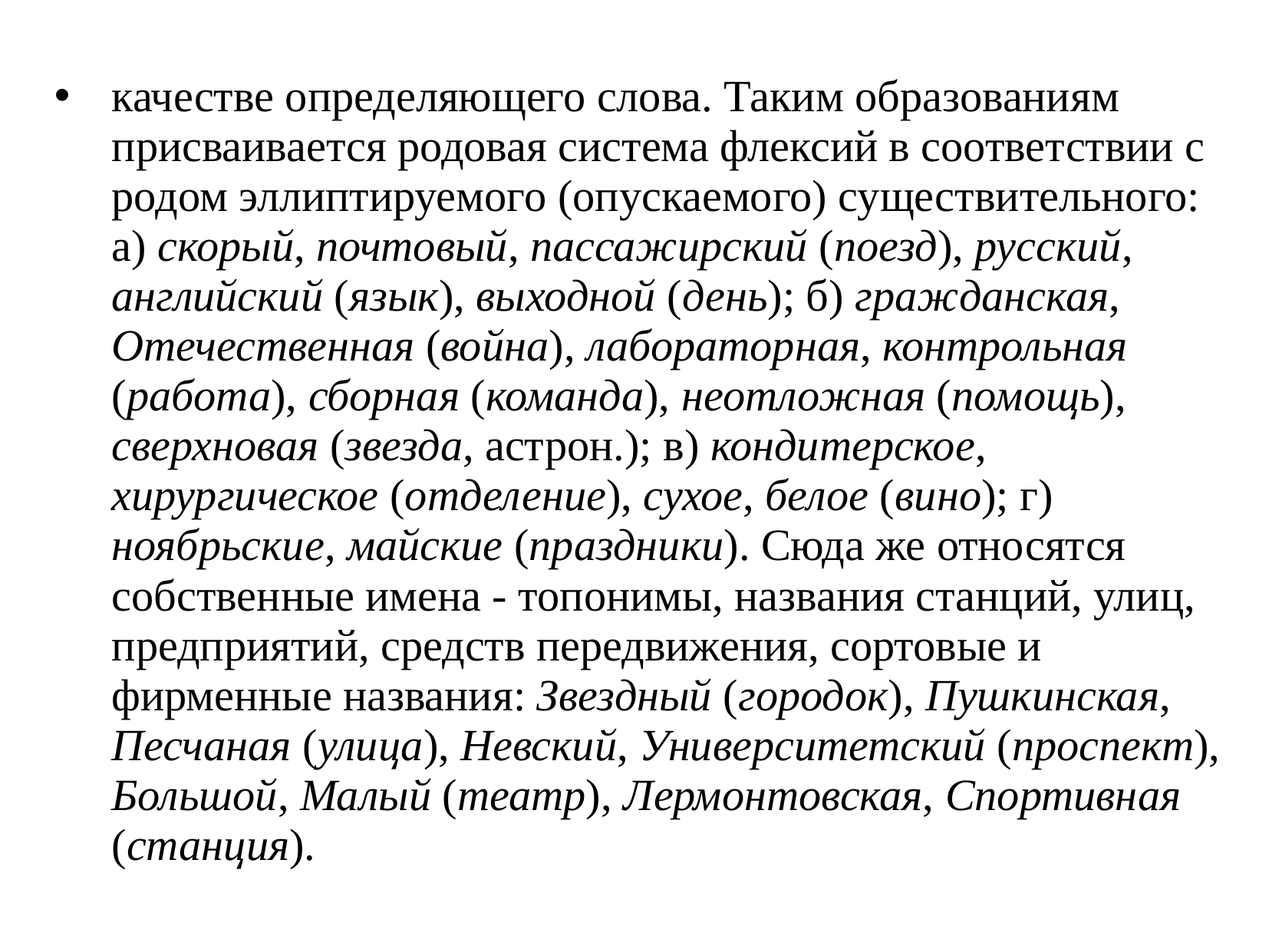

качестве определяющего слова. Таким образованиям присваивается родовая система флексий в соответствии с родом эллиптируемого (опускаемого) существительного: а) скорый, почтовый, пассажирский (поезд), русский, английский (язык), выходной (день); б) гражданская, Отечественная (война), лабораторная, контрольная (работа), сборная (команда), неотложная (помощь), сверхновая (звезда, астрон.); в) кондитерское, хирургическое (отделение), сухое, белое (вино); г) ноябрьские, майские (праздники). Сюда же относятся собственные имена - топонимы, названия станций, улиц, предприятий, средств передвижения, сортовые и фирменные названия: Звездный (городок), Пушкинская, Песчаная (улица), Невский, Университетский (проспект), Большой, Малый (театр), Лермонтовская, Спортивная (станция).